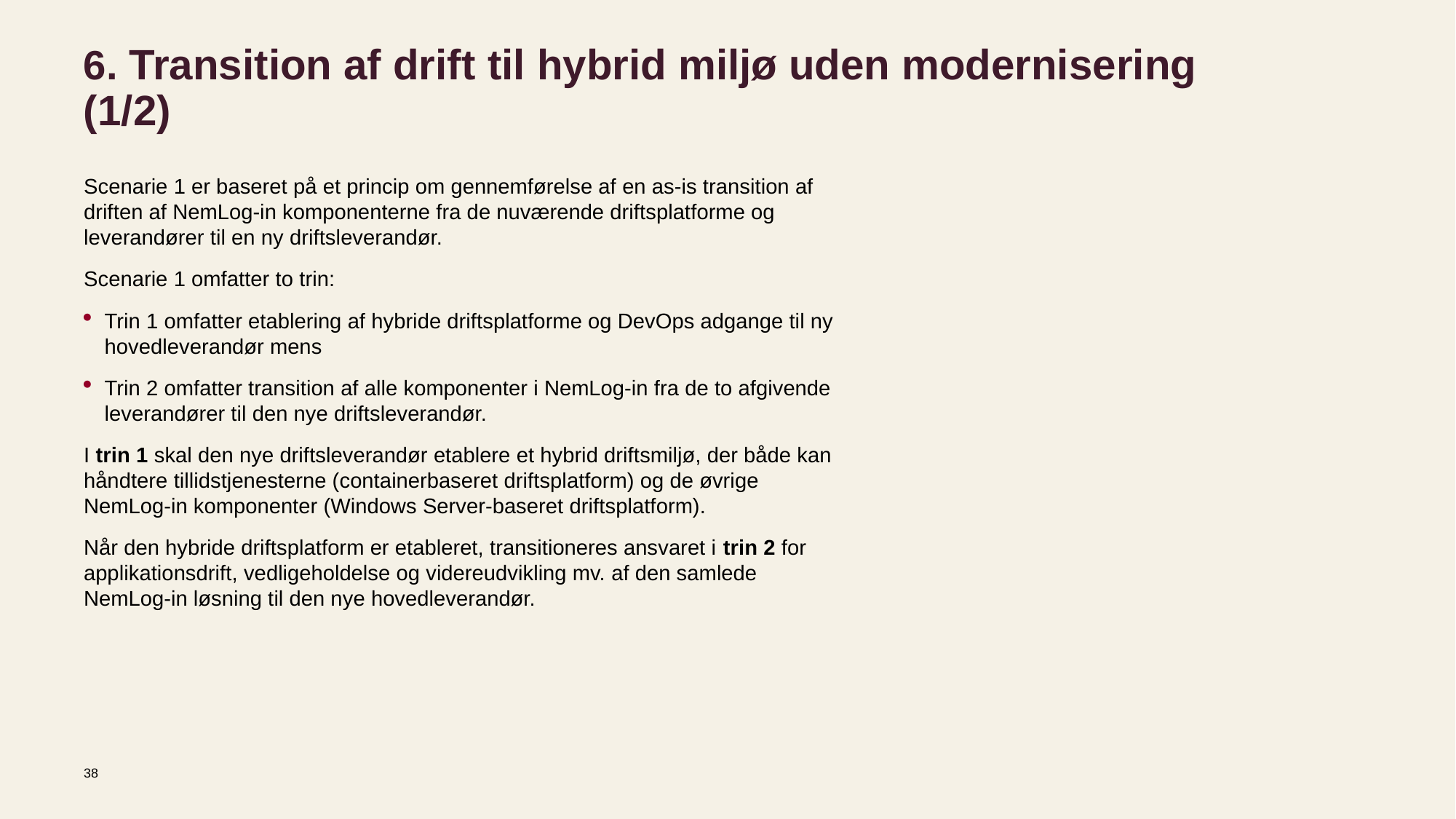

# 6. Transition af drift til hybrid miljø uden modernisering (1/2)

Scenarie 1 er baseret på et princip om gennemførelse af en as-is transition af driften af NemLog-in komponenterne fra de nuværende driftsplatforme og leverandører til en ny driftsleverandør.
Scenarie 1 omfatter to trin:
Trin 1 omfatter etablering af hybride driftsplatforme og DevOps adgange til ny hovedleverandør mens
Trin 2 omfatter transition af alle komponenter i NemLog-in fra de to afgivende leverandører til den nye driftsleverandør.
I trin 1 skal den nye driftsleverandør etablere et hybrid driftsmiljø, der både kan håndtere tillidstjenesterne (containerbaseret driftsplatform) og de øvrige NemLog-in komponenter (Windows Server-baseret driftsplatform).
Når den hybride driftsplatform er etableret, transitioneres ansvaret i trin 2 for applikationsdrift, vedligeholdelse og videreudvikling mv. af den samlede NemLog-in løsning til den nye hovedleverandør.
38